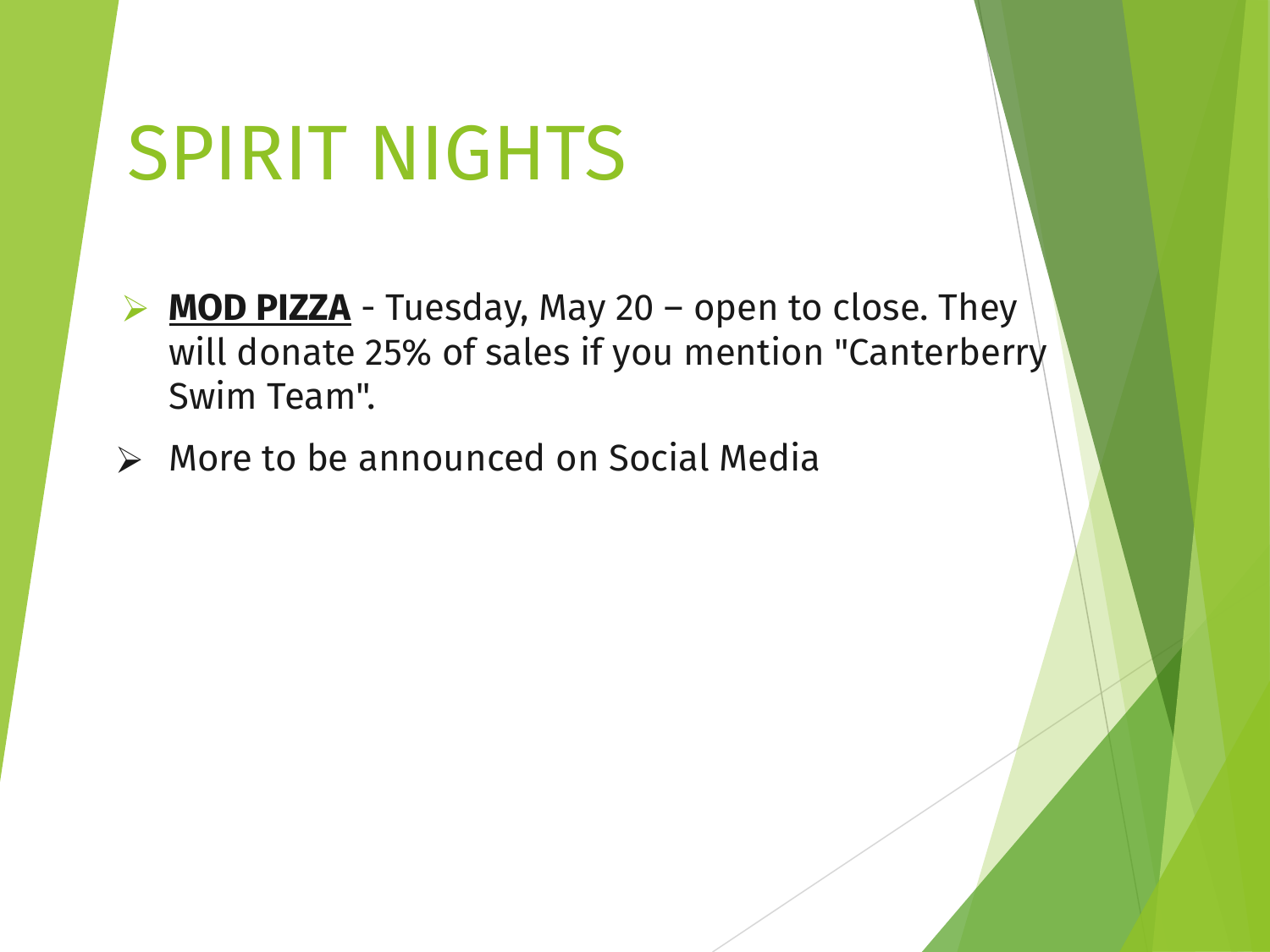

# SPIRIT NIGHTS

MOD PIZZA - Tuesday, May 20 – open to close. They will donate 25% of sales if you mention "Canterberry Swim Team".
More to be announced on Social Media